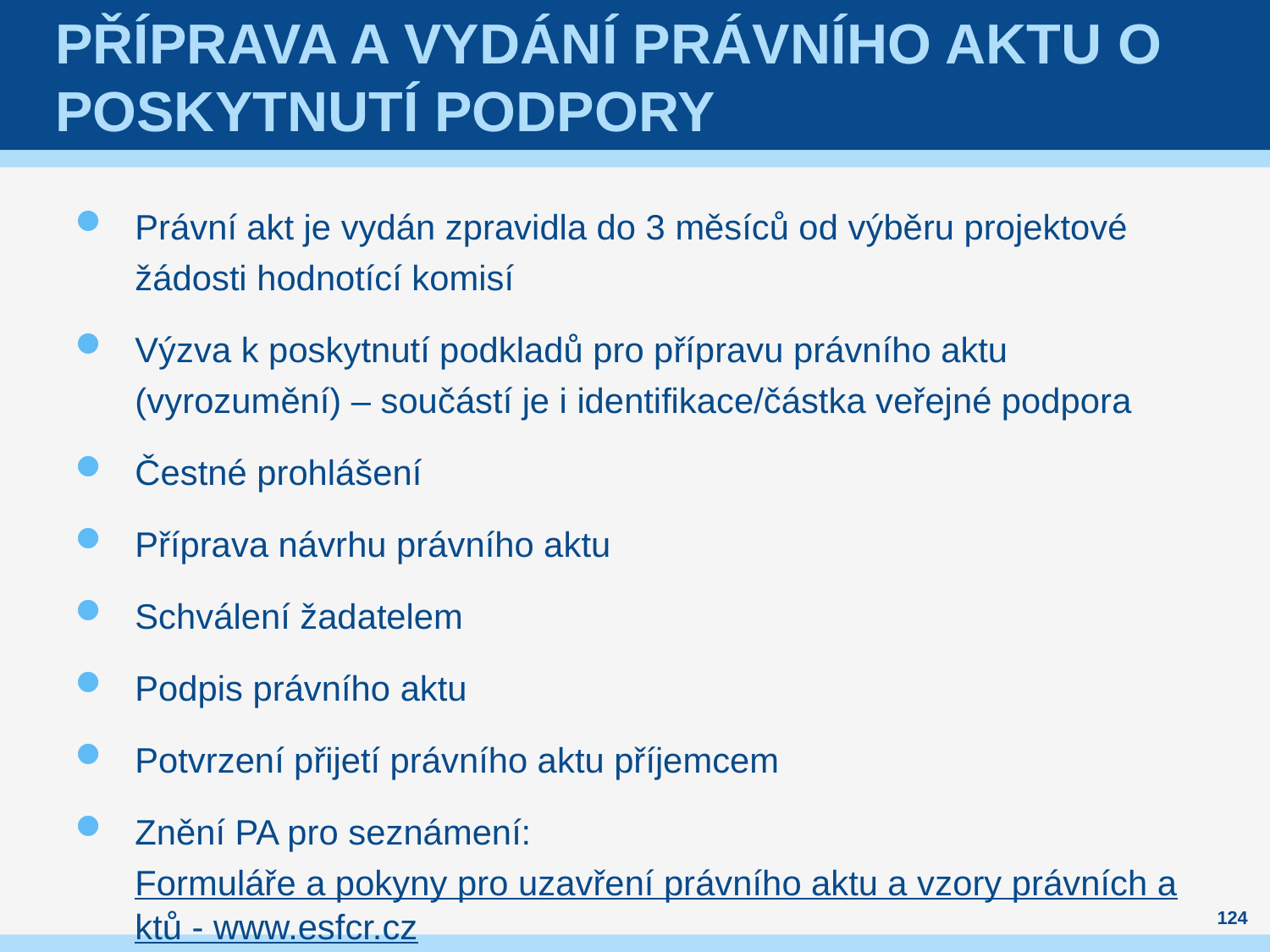

# Příprava a vydání právního aktu o poskytnutí podpory
Právní akt je vydán zpravidla do 3 měsíců od výběru projektové žádosti hodnotící komisí
Výzva k poskytnutí podkladů pro přípravu právního aktu (vyrozumění) – součástí je i identifikace/částka veřejné podpora
Čestné prohlášení
Příprava návrhu právního aktu
Schválení žadatelem
Podpis právního aktu
Potvrzení přijetí právního aktu příjemcem
Znění PA pro seznámení: Formuláře a pokyny pro uzavření právního aktu a vzory právních aktů - www.esfcr.cz
124